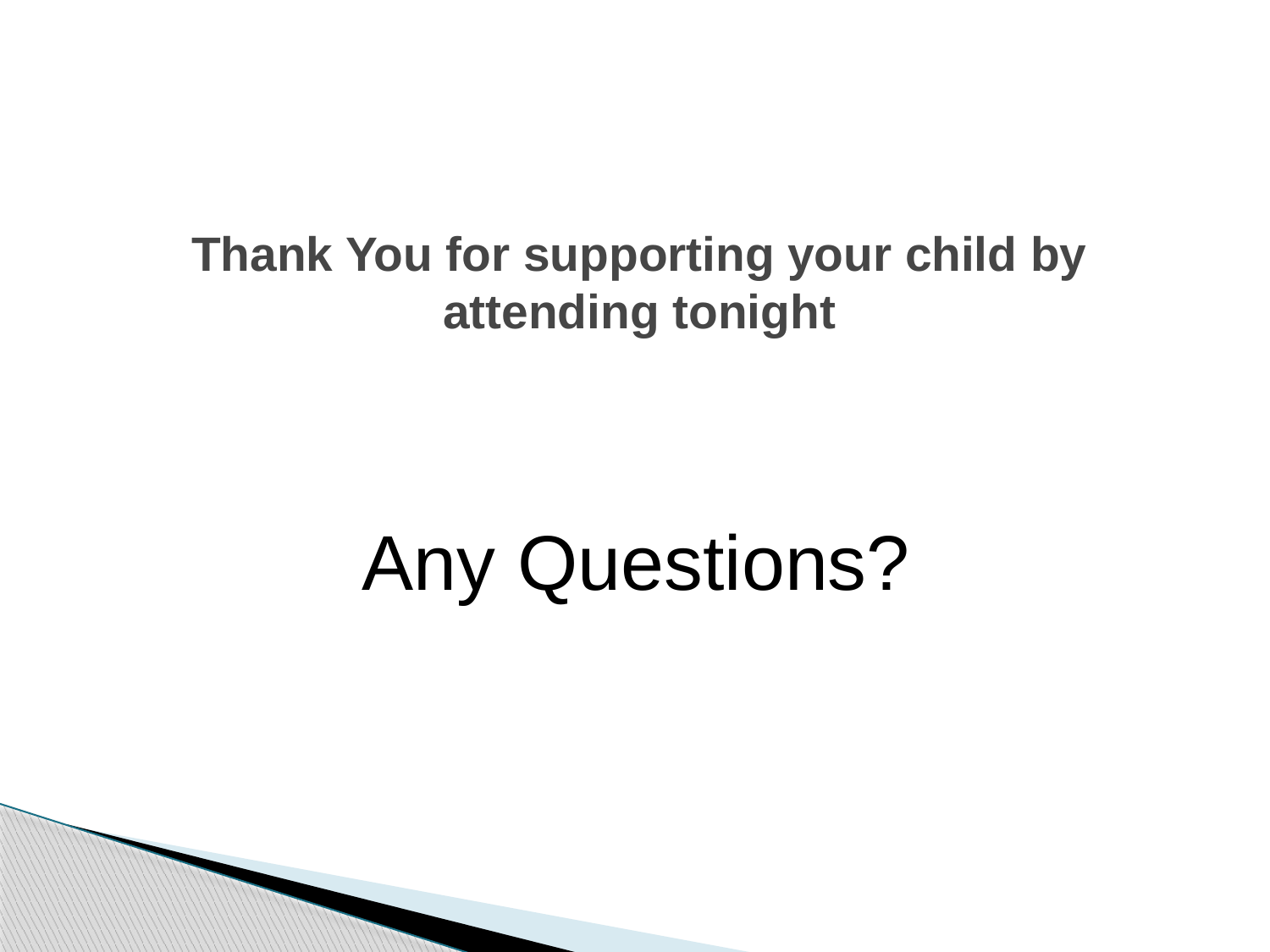

# Thank You for supporting your child by attending tonight

Any Questions?